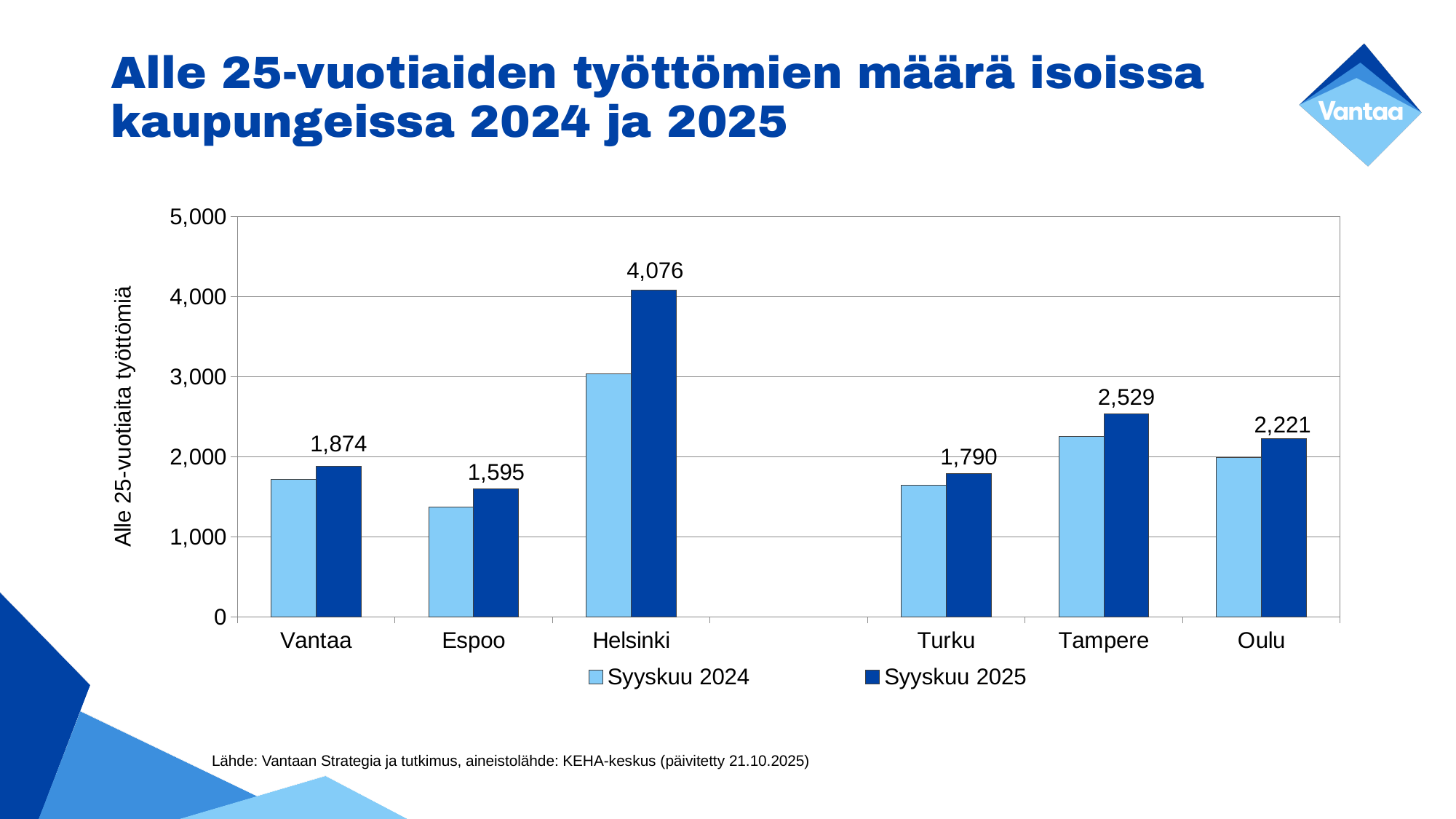

# Alle 25-vuotiaiden työttömien määrä isoissa kaupungeissa 2024 ja 2025

### Chart

| Category | Syyskuu 2024 | Syyskuu 2025 |
|---|---|---|
| Vantaa | 1717.0 | 1874.0 |
| Espoo | 1368.0 | 1595.0 |
| Helsinki | 3037.0 | 4076.0 |
|  | None | None |
| Turku | 1641.0 | 1790.0 |
| Tampere | 2252.0 | 2529.0 |
| Oulu | 1991.0 | 2221.0 |
Lähde: Vantaan Strategia ja tutkimus, aineistolähde: KEHA-keskus (päivitetty 21.10.2025)